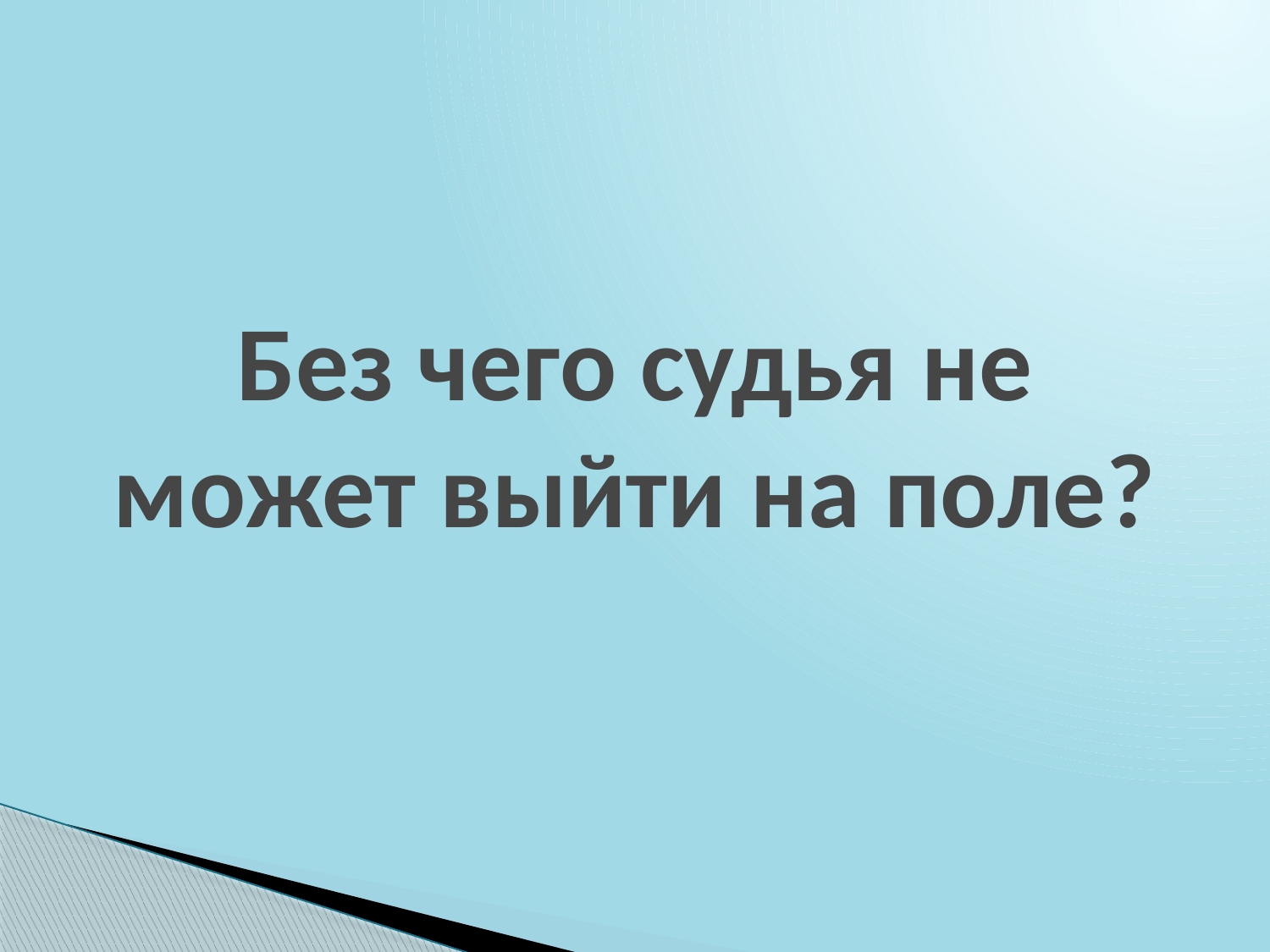

# Без чего судья не может выйти на поле?